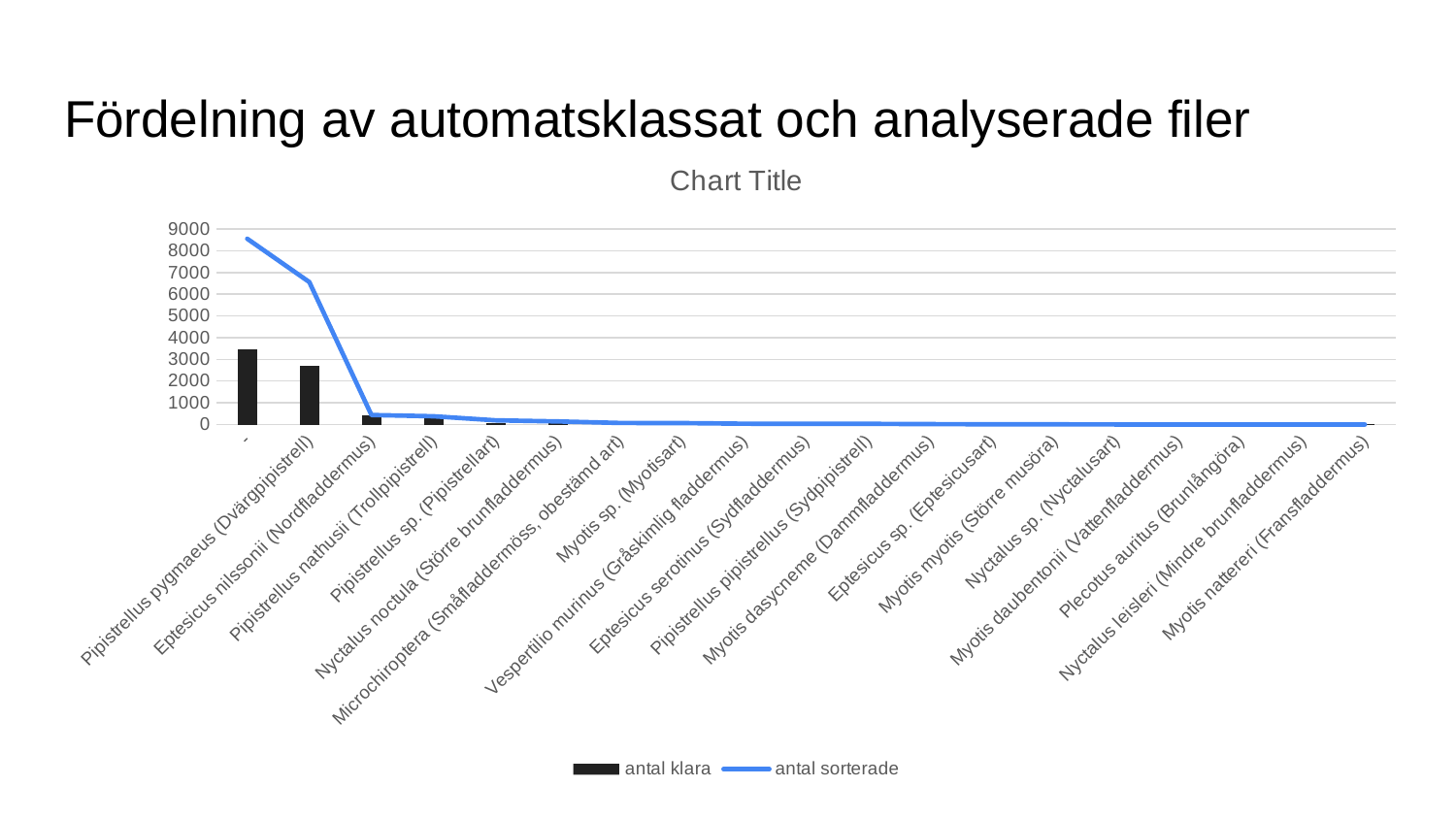

# Fördelning av automatsklassat och analyserade filer

### Chart:

| Category | antal klara | antal sorterade |
|---|---|---|
| - | 3481.0 | 8551.0 |
| Pipistrellus pygmaeus (Dvärgpipistrell) | 2715.0 | 6558.0 |
| Eptesicus nilssonii (Nordfladdermus) | 439.0 | 439.0 |
| Pipistrellus nathusii (Trollpipistrell) | 381.0 | 381.0 |
| Pipistrellus sp. (Pipistrellart) | 46.0 | 195.0 |
| Nyctalus noctula (Större brunfladdermus) | 138.0 | 145.0 |
| Microchiroptera (Småfladdermöss, obestämd art) | 73.0 | 73.0 |
| Myotis sp. (Myotisart) | 61.0 | 66.0 |
| Vespertilio murinus (Gråskimlig fladdermus) | 37.0 | 37.0 |
| Eptesicus serotinus (Sydfladdermus) | 32.0 | 34.0 |
| Pipistrellus pipistrellus (Sydpipistrell) | 15.0 | 34.0 |
| Myotis dasycneme (Dammfladdermus) | 20.0 | 20.0 |
| Eptesicus sp. (Eptesicusart) | 13.0 | 13.0 |
| Myotis myotis (Större musöra) | 9.0 | 9.0 |
| Nyctalus sp. (Nyctalusart) | 0.0 | 5.0 |
| Myotis daubentonii (Vattenfladdermus) | 3.0 | 3.0 |
| Plecotus auritus (Brunlångöra) | 2.0 | 2.0 |
| Nyctalus leisleri (Mindre brunfladdermus) | 2.0 | 2.0 |
| Myotis nattereri (Fransfladdermus) | 1.0 | 1.0 |